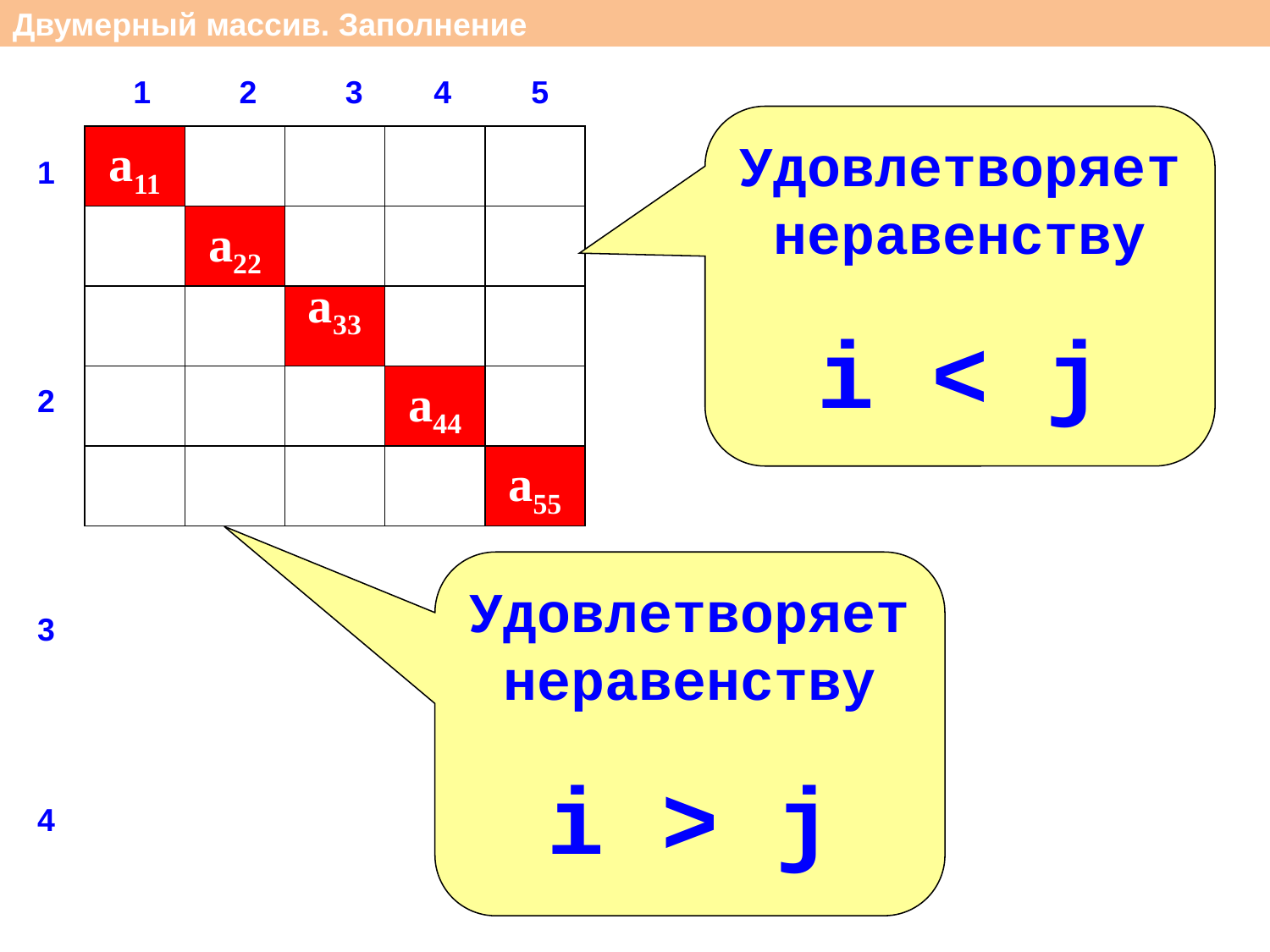

Двумерный массив. Заполнение
   1          2          3        4         5
Удовлетворяет неравенству
i < j

a11

1
2
3
4
5

a22

a33

a44

a55
Удовлетворяет неравенству
i > j